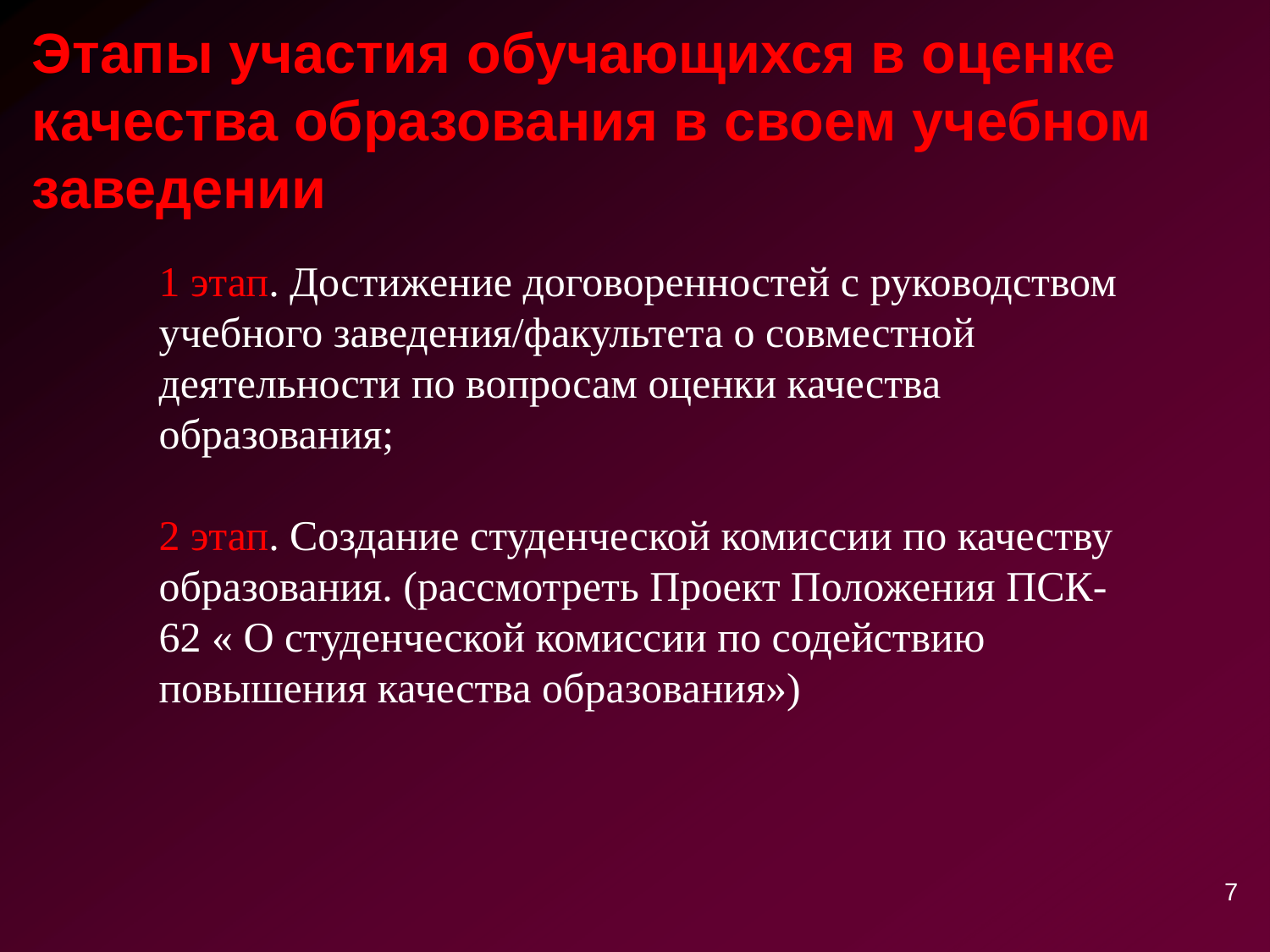

# Этапы участия обучающихся в оценке качества образования в своем учебном заведении
1 этап. Достижение договоренностей с руководством учебного заведения/факультета о совместной деятельности по вопросам оценки качества образования;

2 этап. Создание студенческой комиссии по качеству образования. (рассмотреть Проект Положения ПСК-62 « О студенческой комиссии по содействию повышения качества образования»)

7